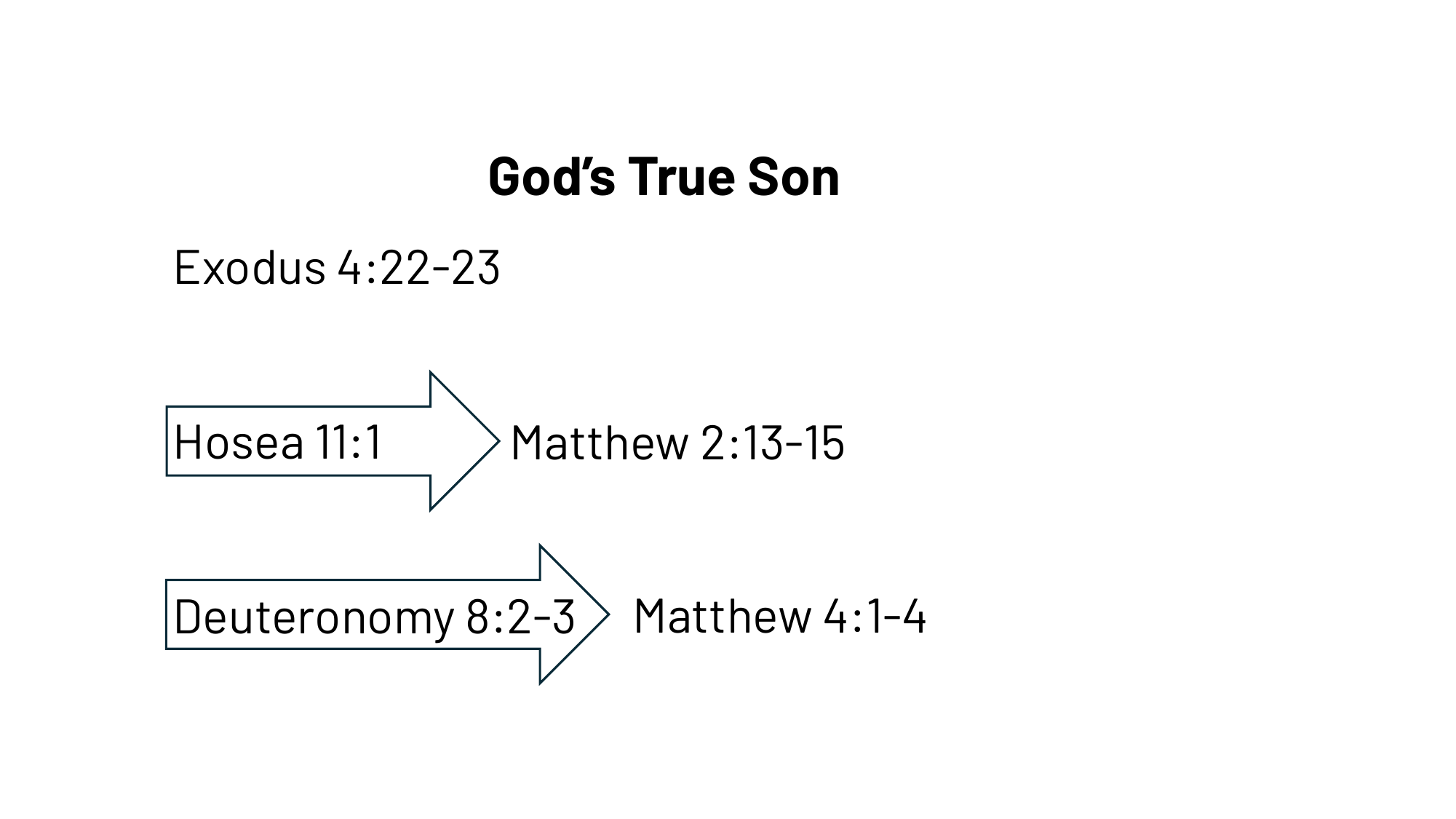

God’s True Son
Exodus 4:22-23

Hosea 11:1

Deuteronomy 8:2-3

Matthew 2:13-15
Matthew 4:1-4